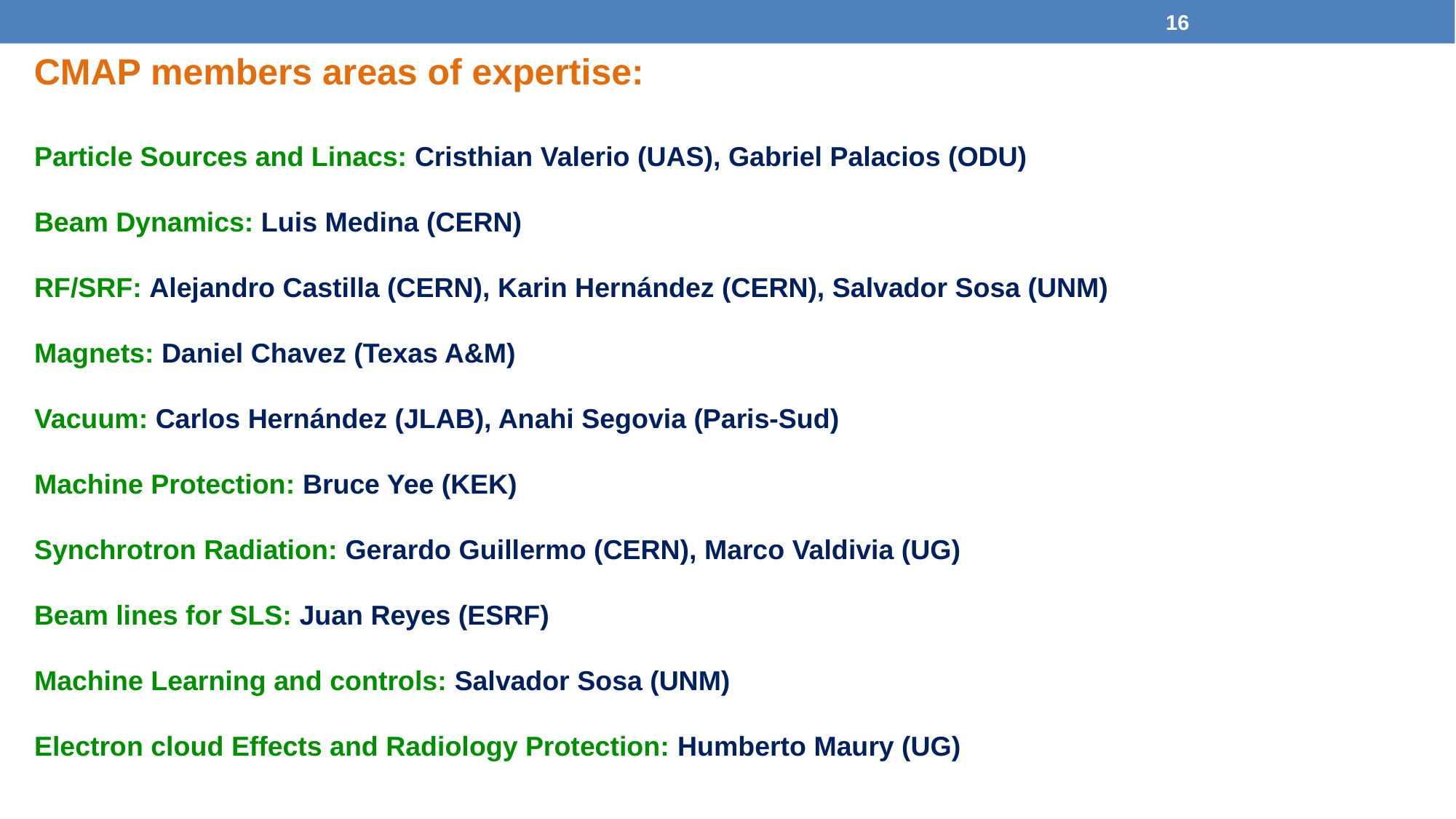

CMAP members areas of expertise:
16
Particle Sources and Linacs: Cristhian Valerio (UAS), Gabriel Palacios (ODU)

Beam Dynamics: Luis Medina (CERN)

RF/SRF: Alejandro Castilla (CERN), Karin Hernández (CERN), Salvador Sosa (UNM)

Magnets: Daniel Chavez (Texas A&M)

Vacuum: Carlos Hernández (JLAB), Anahi Segovia (Paris-Sud)

Machine Protection: Bruce Yee (KEK)

Synchrotron Radiation: Gerardo Guillermo (CERN), Marco Valdivia (UG)

Beam lines for SLS: Juan Reyes (ESRF)

Machine Learning and controls: Salvador Sosa (UNM)

Electron cloud Effects and Radiology Protection: Humberto Maury (UG)